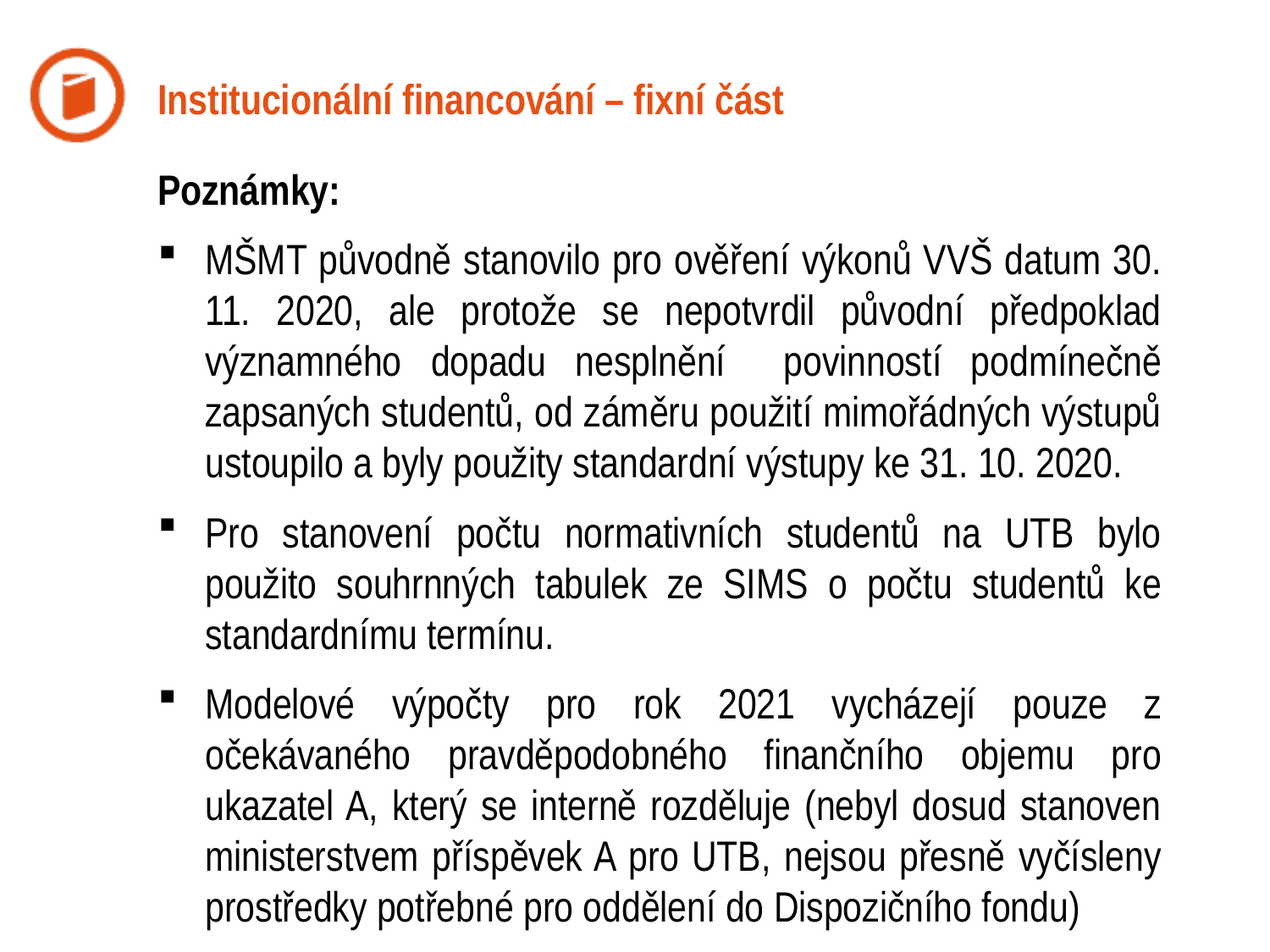

# Institucionální financování – fixní část
Poznámky:
MŠMT původně stanovilo pro ověření výkonů VVŠ datum 30. 11. 2020, ale protože se nepotvrdil původní předpoklad významného dopadu nesplnění  povinností podmínečně zapsaných studentů, od záměru použití mimořádných výstupů ustoupilo a byly použity standardní výstupy ke 31. 10. 2020.
Pro stanovení počtu normativních studentů na UTB bylo použito souhrnných tabulek ze SIMS o počtu studentů ke standardnímu termínu.
Modelové výpočty pro rok 2021 vycházejí pouze z očekávaného pravděpodobného finančního objemu pro ukazatel A, který se interně rozděluje (nebyl dosud stanoven ministerstvem příspěvek A pro UTB, nejsou přesně vyčísleny prostředky potřebné pro oddělení do Dispozičního fondu)